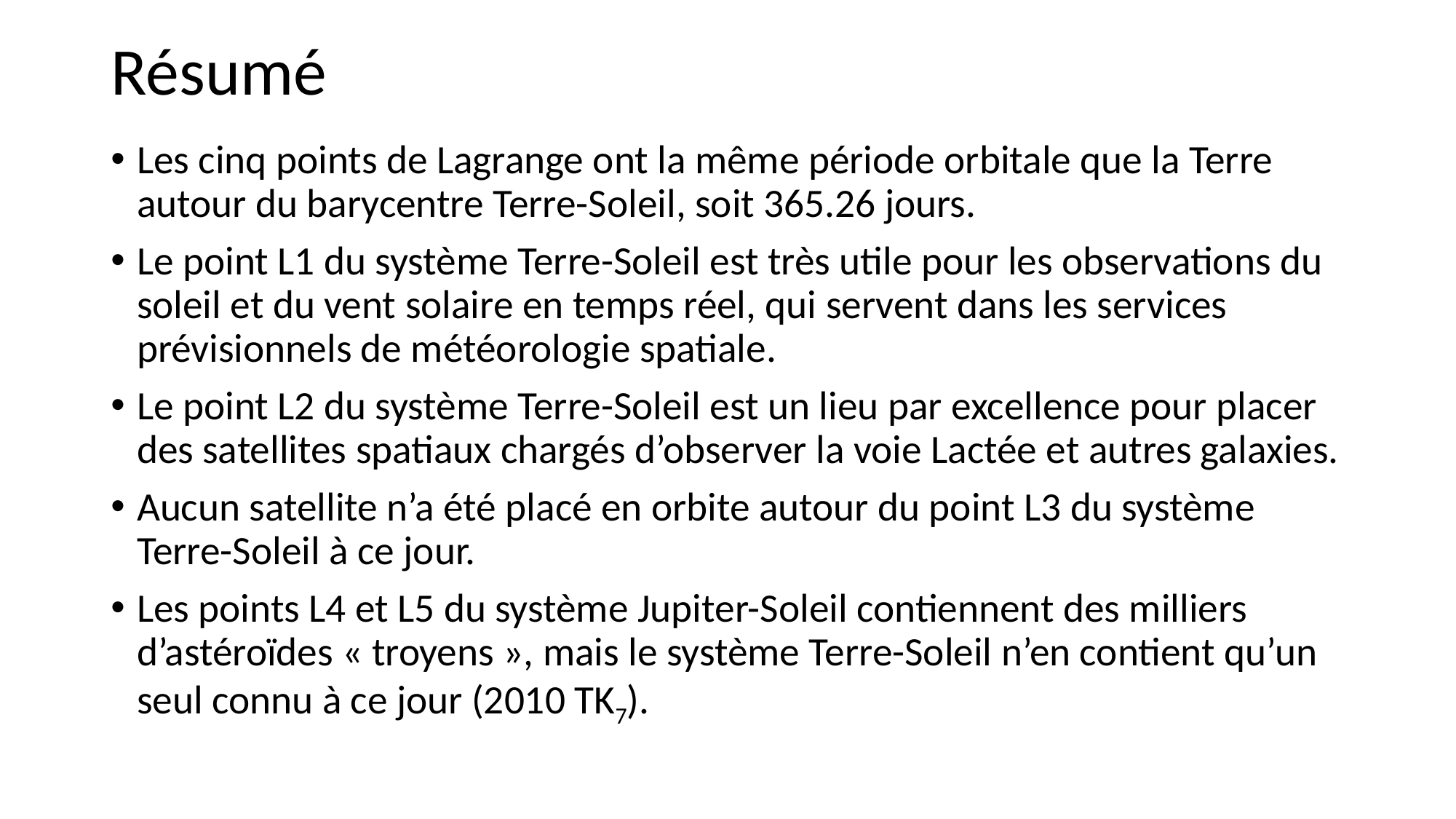

# Résumé
Les cinq points de Lagrange ont la même période orbitale que la Terre autour du barycentre Terre-Soleil, soit 365.26 jours.
Le point L1 du système Terre-Soleil est très utile pour les observations du soleil et du vent solaire en temps réel, qui servent dans les services prévisionnels de météorologie spatiale.
Le point L2 du système Terre-Soleil est un lieu par excellence pour placer des satellites spatiaux chargés d’observer la voie Lactée et autres galaxies.
Aucun satellite n’a été placé en orbite autour du point L3 du système Terre-Soleil à ce jour.
Les points L4 et L5 du système Jupiter-Soleil contiennent des milliers d’astéroïdes « troyens », mais le système Terre-Soleil n’en contient qu’un seul connu à ce jour (2010 TK7).